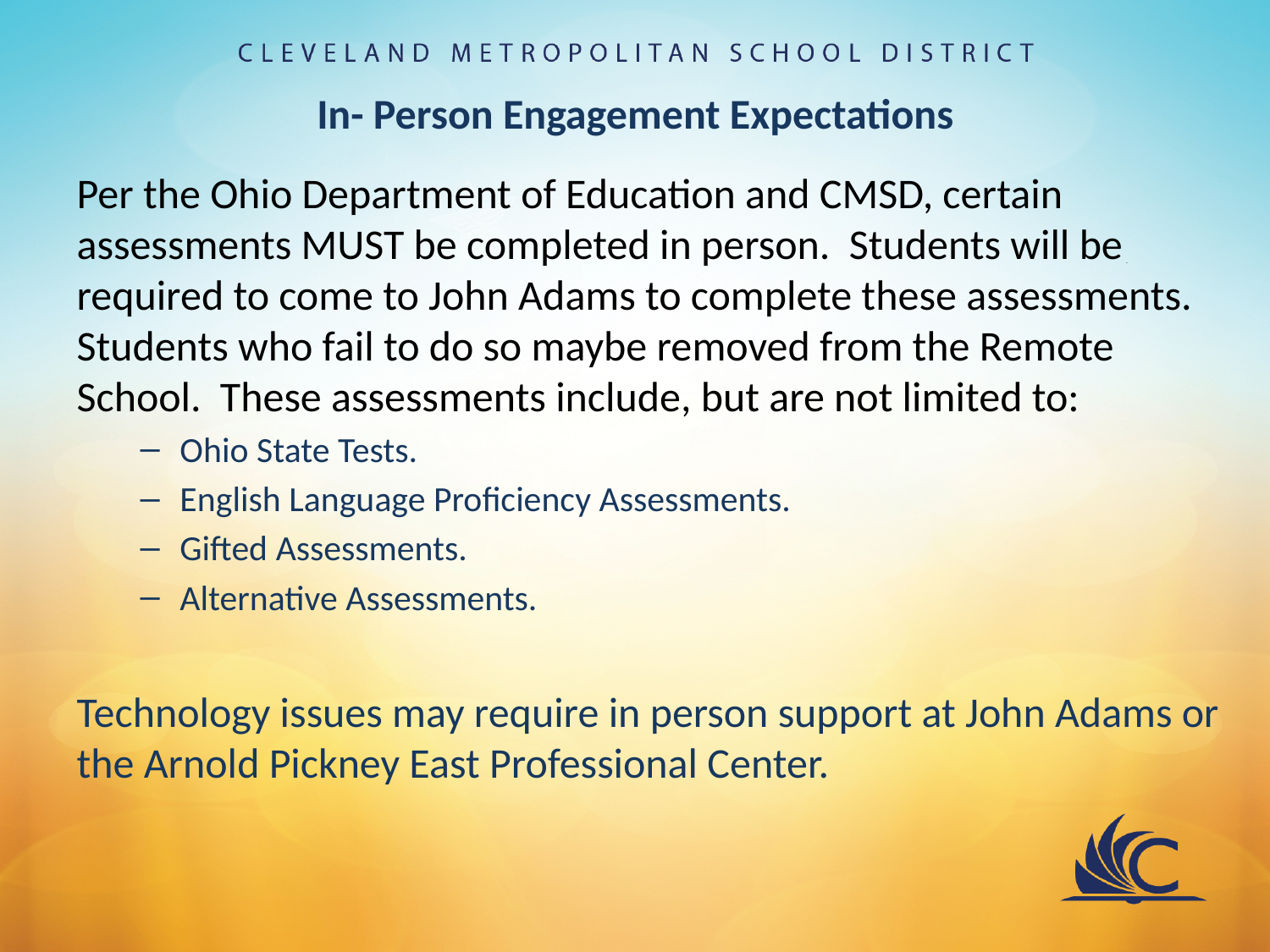

# In- Person Engagement Expectations
Per the Ohio Department of Education and CMSD, certain assessments MUST be completed in person.  Students will be required to come to John Adams to complete these assessments.  Students who fail to do so maybe removed from the Remote School.  These assessments include, but are not limited to:
Ohio State Tests.
English Language Proficiency Assessments.
Gifted Assessments.
Alternative Assessments.

Technology issues may require in person support at John Adams or the Arnold Pickney East Professional Center.